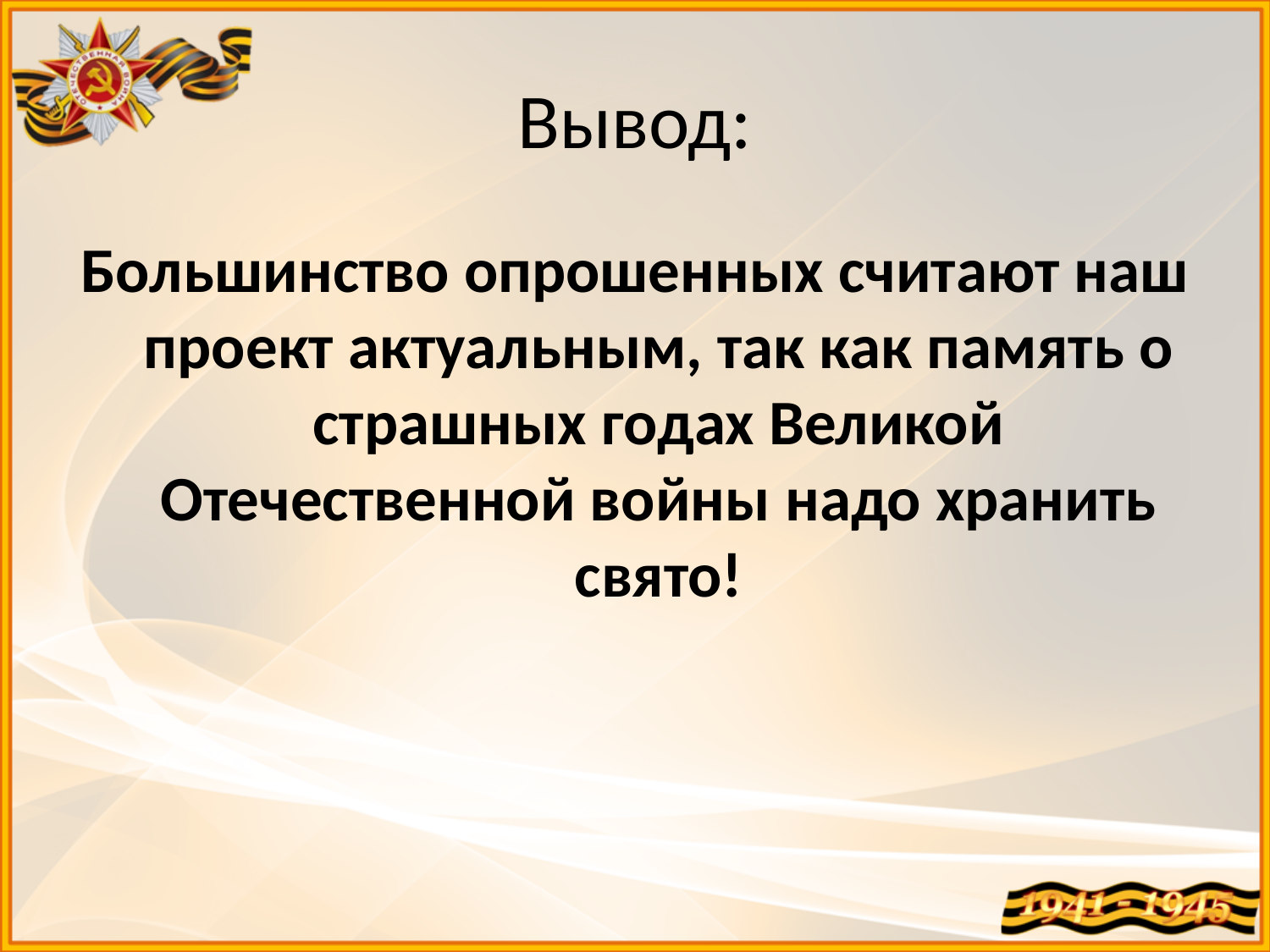

# Вывод:
Большинство опрошенных считают наш проект актуальным, так как память о страшных годах Великой Отечественной войны надо хранить свято!